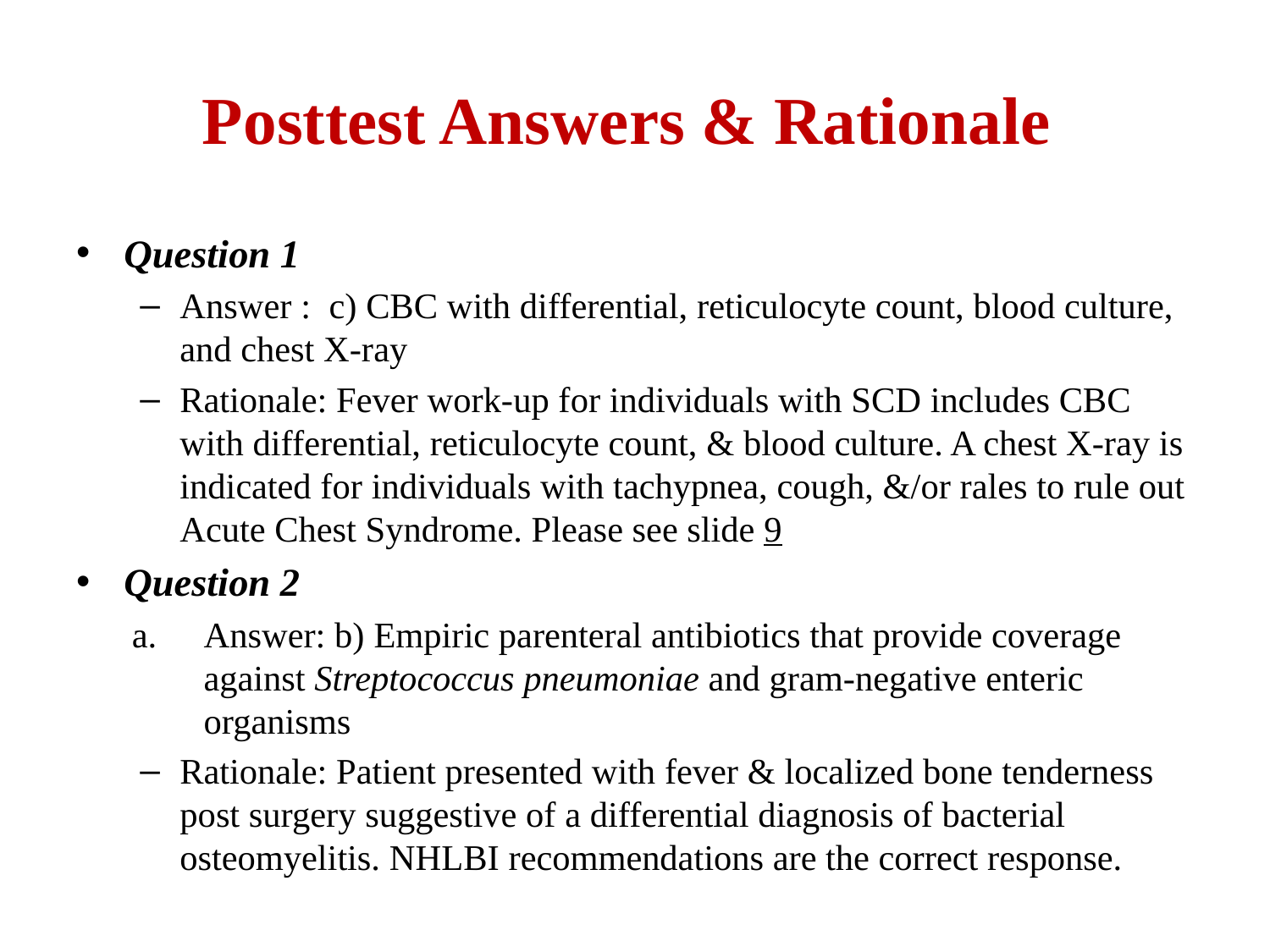

# Posttest Answers & Rationale
Question 1
Answer :  c) CBC with differential, reticulocyte count, blood culture, and chest X-ray
Rationale: Fever work-up for individuals with SCD includes CBC with differential, reticulocyte count, & blood culture. A chest X-ray is indicated for individuals with tachypnea, cough, &/or rales to rule out Acute Chest Syndrome. Please see slide 9
Question 2
Answer: b) Empiric parenteral antibiotics that provide coverage against Streptococcus pneumoniae and gram-negative enteric organisms
Rationale: Patient presented with fever & localized bone tenderness post surgery suggestive of a differential diagnosis of bacterial osteomyelitis. NHLBI recommendations are the correct response.